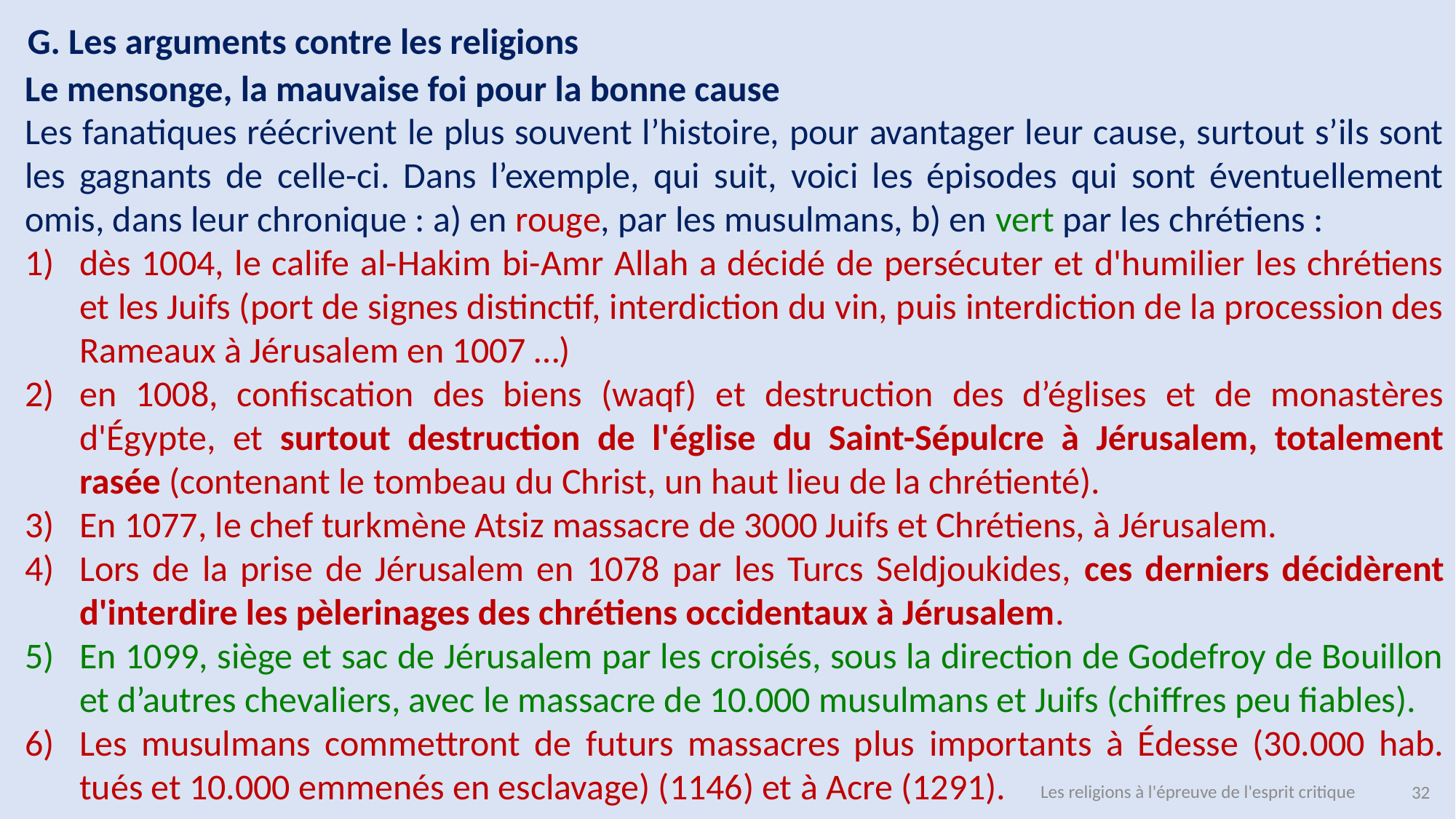

G. Les arguments contre les religions
Le mensonge, la mauvaise foi pour la bonne cause
Les fanatiques réécrivent le plus souvent l’histoire, pour avantager leur cause, surtout s’ils sont les gagnants de celle-ci. Dans l’exemple, qui suit, voici les épisodes qui sont éventuellement omis, dans leur chronique : a) en rouge, par les musulmans, b) en vert par les chrétiens :
dès 1004, le calife al-Hakim bi-Amr Allah a décidé de persécuter et d'humilier les chrétiens et les Juifs (port de signes distinctif, interdiction du vin, puis interdiction de la procession des Rameaux à Jérusalem en 1007 …)
en 1008, confiscation des biens (waqf) et destruction des d’églises et de monastères d'Égypte, et surtout destruction de l'église du Saint-Sépulcre à Jérusalem, totalement rasée (contenant le tombeau du Christ, un haut lieu de la chrétienté).
En 1077, le chef turkmène Atsiz massacre de 3000 Juifs et Chrétiens, à Jérusalem.
Lors de la prise de Jérusalem en 1078 par les Turcs Seldjoukides, ces derniers décidèrent d'interdire les pèlerinages des chrétiens occidentaux à Jérusalem.
En 1099, siège et sac de Jérusalem par les croisés, sous la direction de Godefroy de Bouillon et d’autres chevaliers, avec le massacre de 10.000 musulmans et Juifs (chiffres peu fiables).
Les musulmans commettront de futurs massacres plus importants à Édesse (30.000 hab. tués et 10.000 emmenés en esclavage) (1146) et à Acre (1291).
Les religions à l'épreuve de l'esprit critique
32